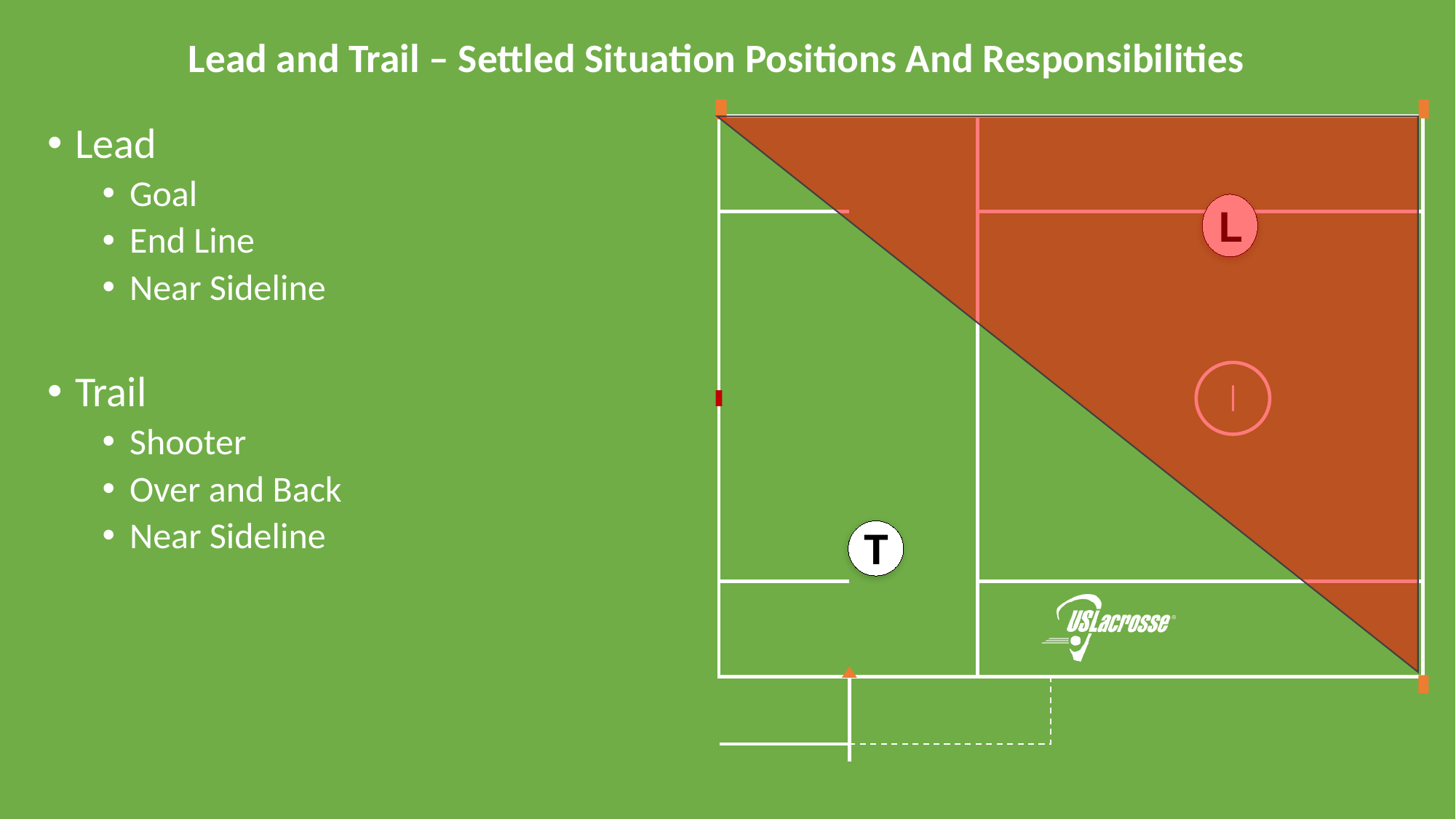

# Lead and Trail – Settled Situation Positions And Responsibilities
Lead
Goal
End Line
Near Sideline

Trail
Shooter
Over and Back
Near Sideline

L
T